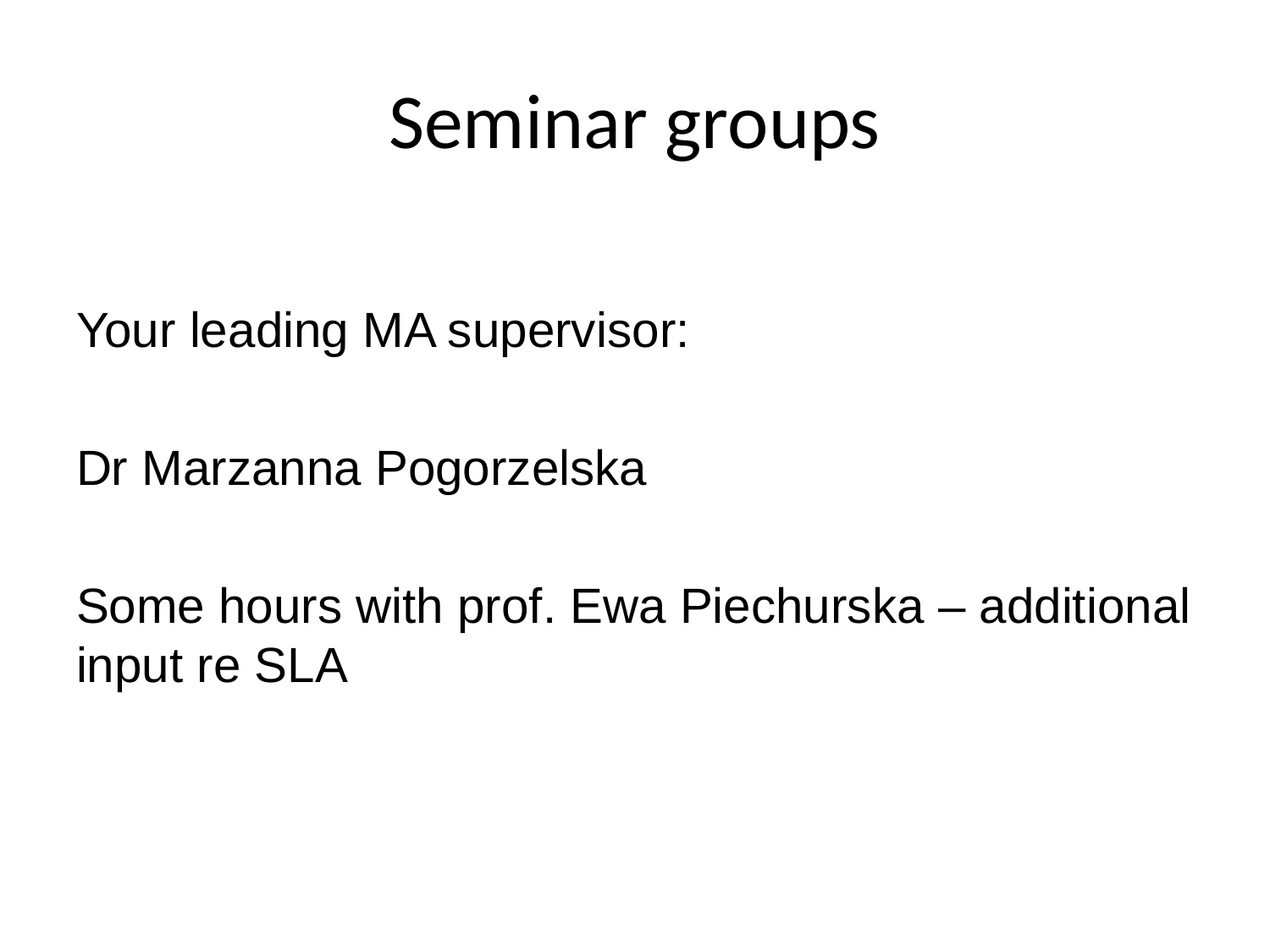

# Seminar groups

Your leading MA supervisor:

Dr Marzanna Pogorzelska

Some hours with prof. Ewa Piechurska – additional input re SLA